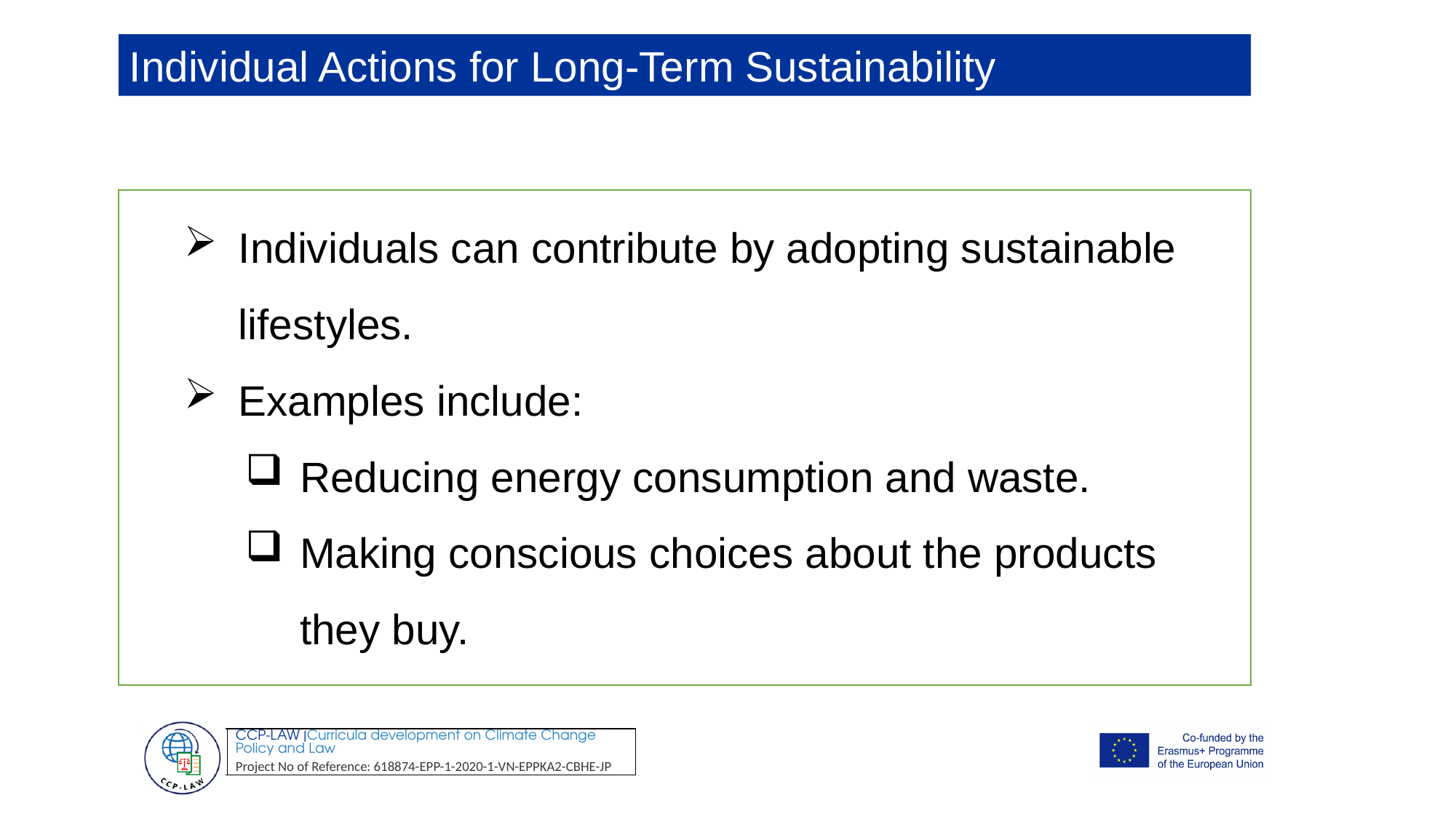

Individual Actions for Long-Term Sustainability
Individuals can contribute by adopting sustainable lifestyles.
Examples include:
Reducing energy consumption and waste.
Making conscious choices about the products they buy.